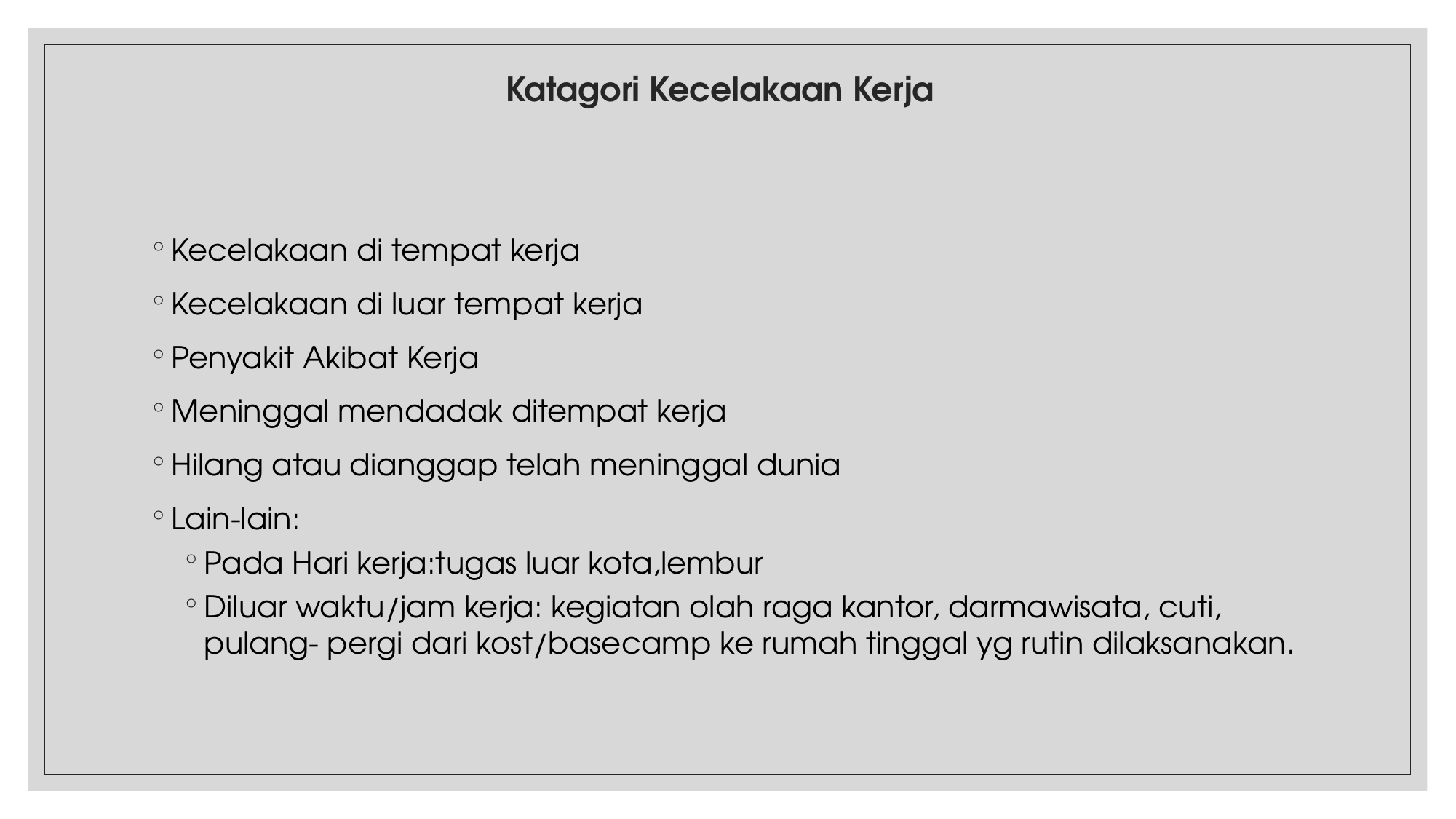

Katagori Kecelakaan Kerja
Kecelakaan di tempat kerja
Kecelakaan di luar tempat kerja
Penyakit Akibat Kerja
Meninggal mendadak ditempat kerja
Hilang atau dianggap telah meninggal dunia
Lain-lain:
Pada Hari kerja:tugas luar kota,lembur
Diluar waktu/jam kerja: kegiatan olah raga kantor, darmawisata, cuti, pulang- pergi dari kost/basecamp ke rumah tinggal yg rutin dilaksanakan.